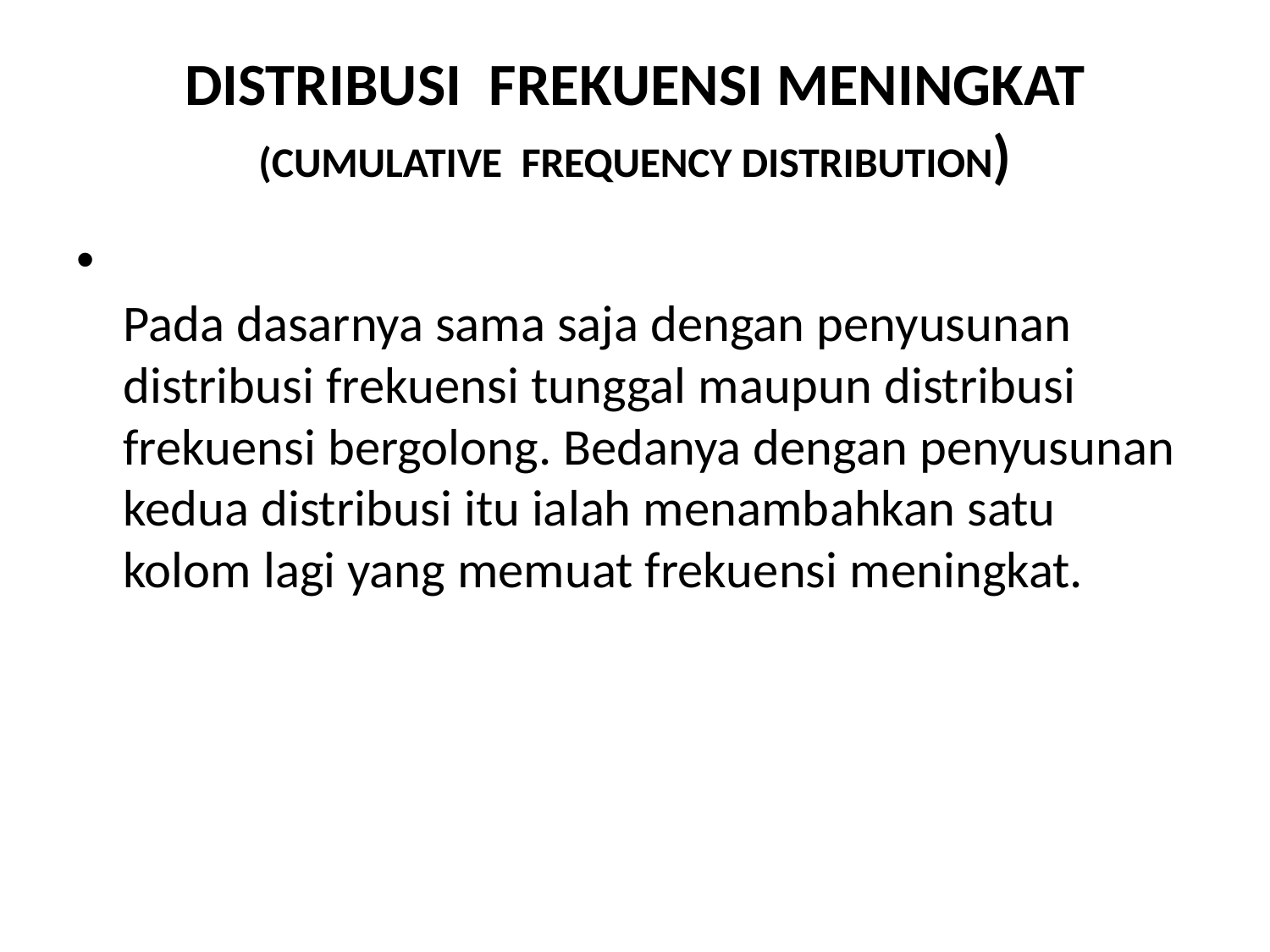

# DISTRIBUSI  FREKUENSI MENINGKAT (CUMULATIVE  FREQUENCY DISTRIBUTION)
Pada dasarnya sama saja dengan penyusunan distribusi frekuensi tunggal maupun distribusi  frekuensi bergolong. Bedanya dengan penyusunan  kedua distribusi itu ialah menambahkan satu kolom lagi yang memuat frekuensi meningkat.